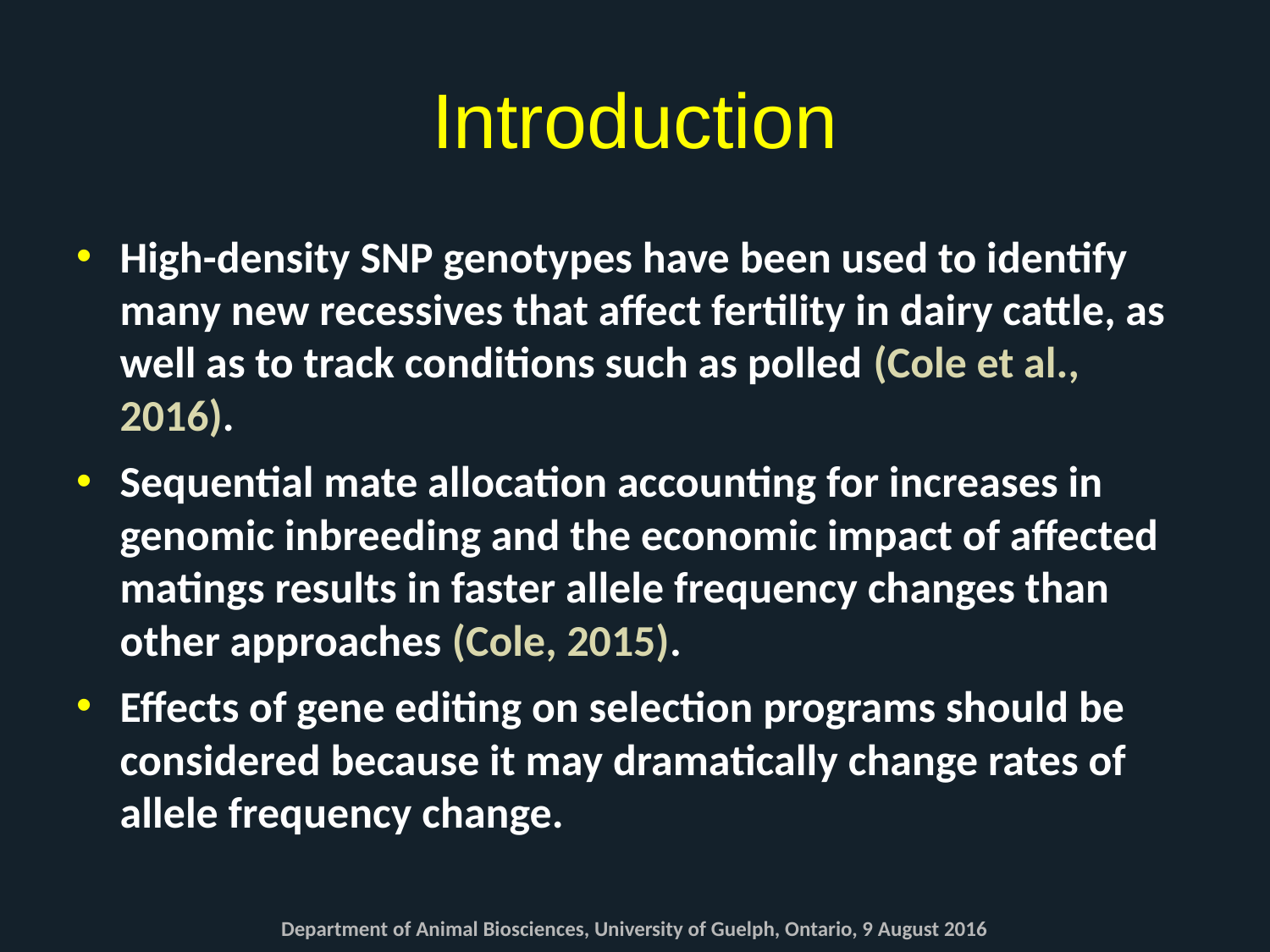

# Introduction
High-density SNP genotypes have been used to identify many new recessives that affect fertility in dairy cattle, as well as to track conditions such as polled (Cole et al., 2016).
Sequential mate allocation accounting for increases in genomic inbreeding and the economic impact of affected matings results in faster allele frequency changes than other approaches (Cole, 2015).
Effects of gene editing on selection programs should be considered because it may dramatically change rates of allele frequency change.
Department of Animal Biosciences, University of Guelph, Ontario, 9 August 2016